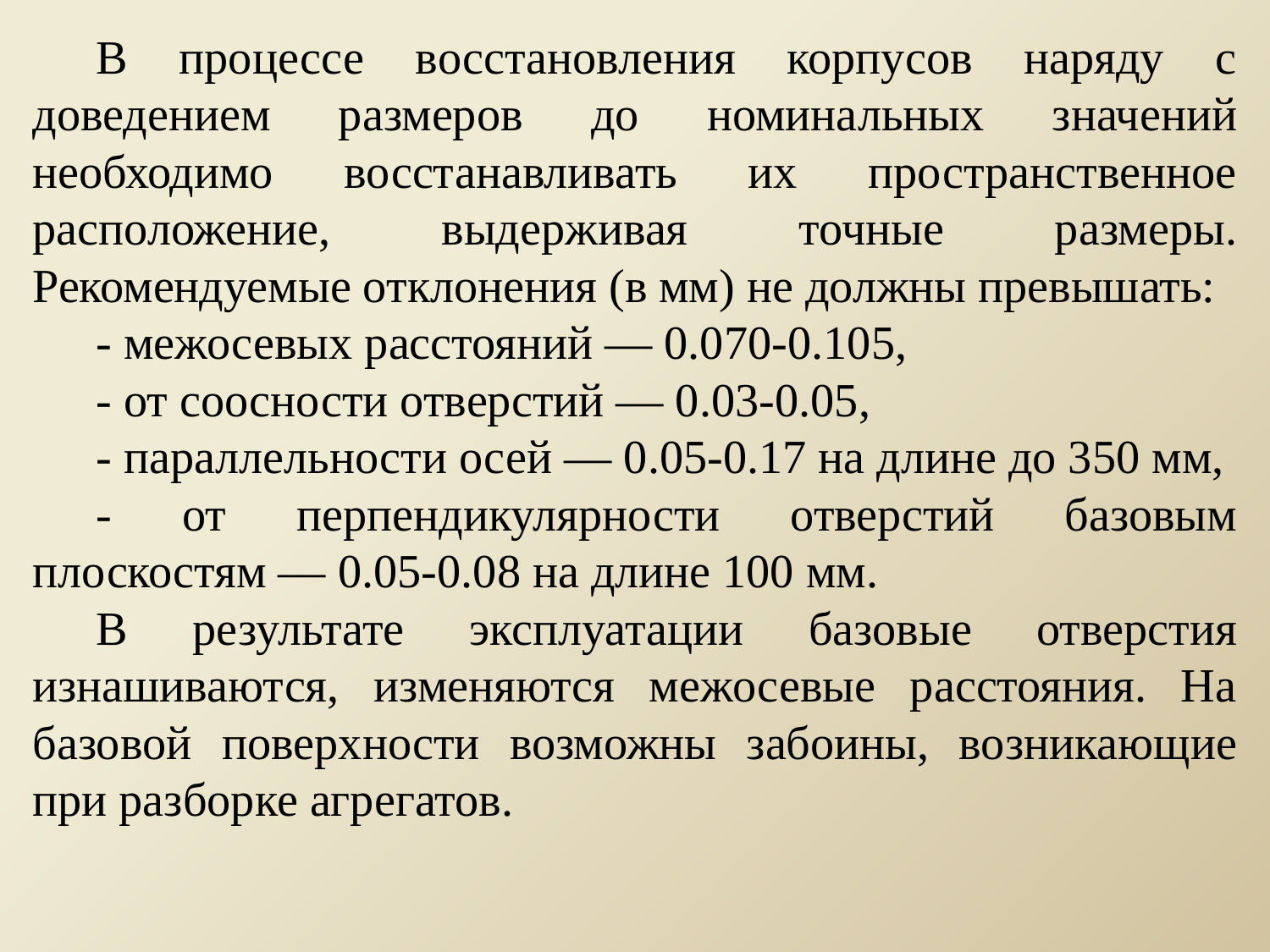

В процессе восстановления корпусов наряду с доведением размеров до номинальных значений необходимо восстанавливать их пространственное расположение, выдерживая точные размеры. Рекомендуемые отклонения (в мм) не должны превышать:
- межосевых расстояний — 0.070-0.105,
- от соосности отверстий — 0.03-0.05,
- параллельности осей — 0.05-0.17 на длине до 350 мм,
- от перпендикулярности отверстий базовым плоскостям — 0.05-0.08 на длине 100 мм.
В результате эксплуатации базовые отверстия изнашиваются, изменяются межосевые расстояния. На базовой поверхности возможны забоины, возникающие при разборке агрегатов.